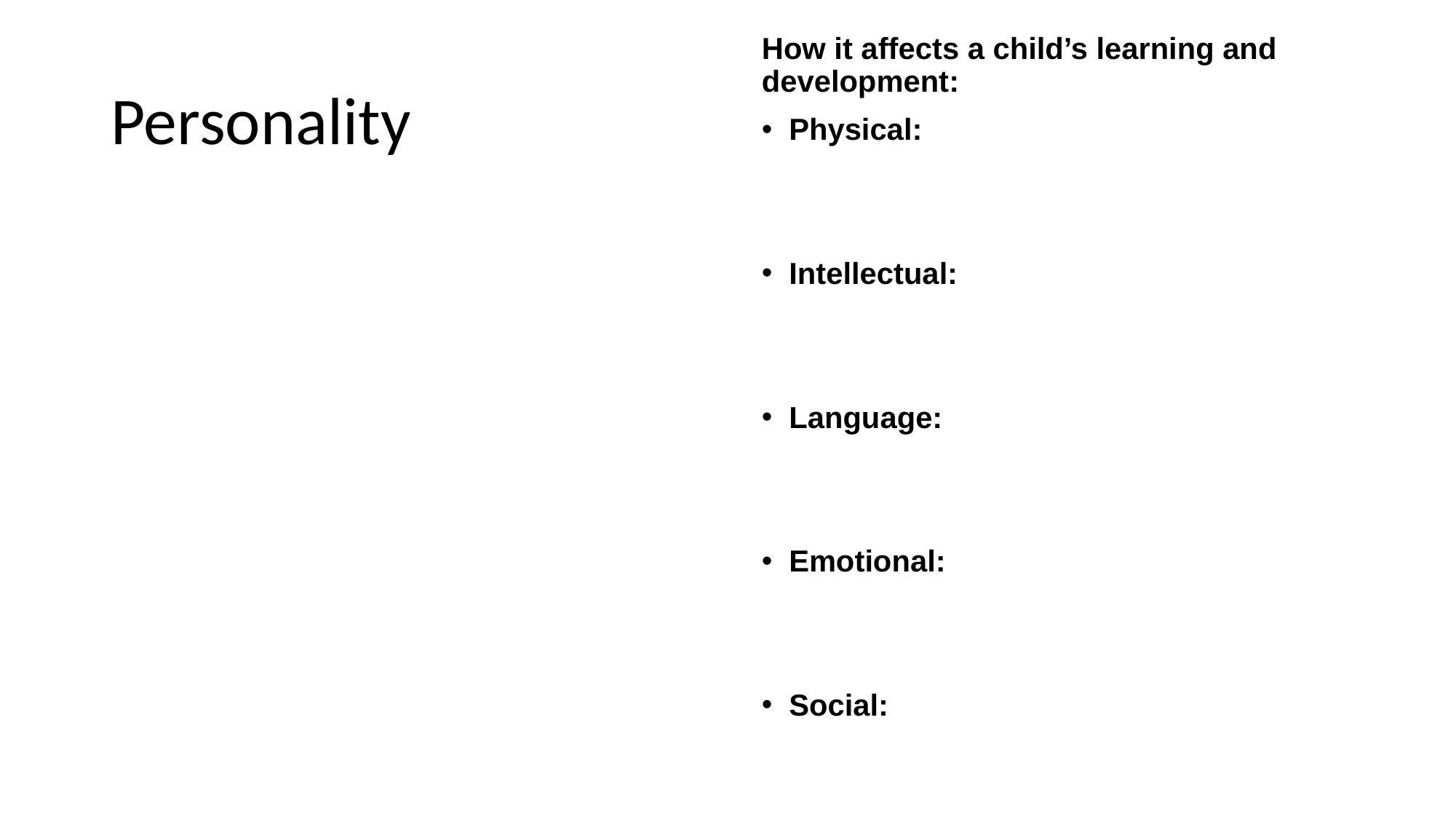

How it affects a child’s learning and development:
Physical:

Intellectual:

Language:

Emotional:

Social:
# Personality